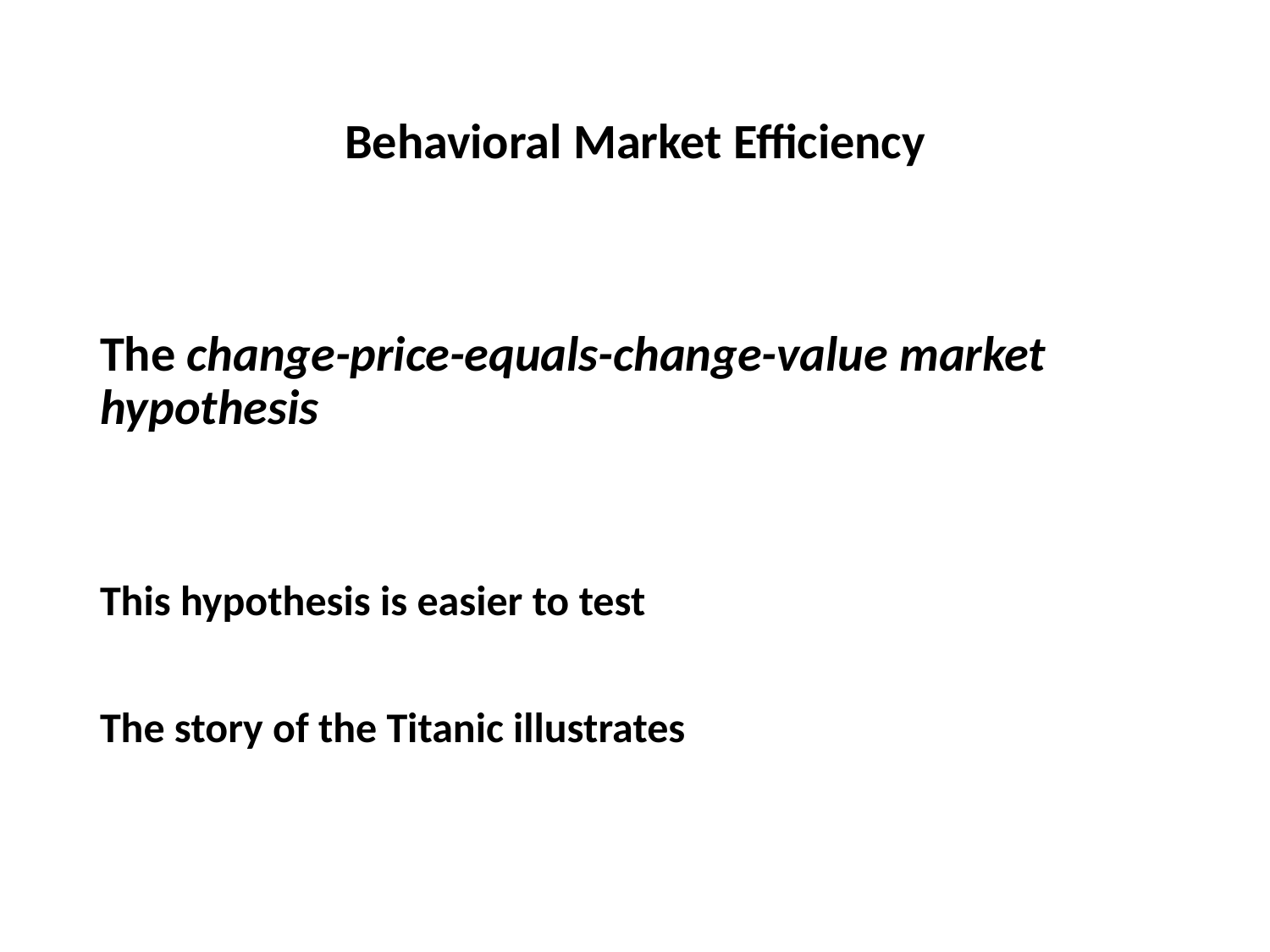

# Behavioral Market Efficiency

The change-price-equals-change-value market hypothesis

This hypothesis is easier to test

The story of the Titanic illustrates